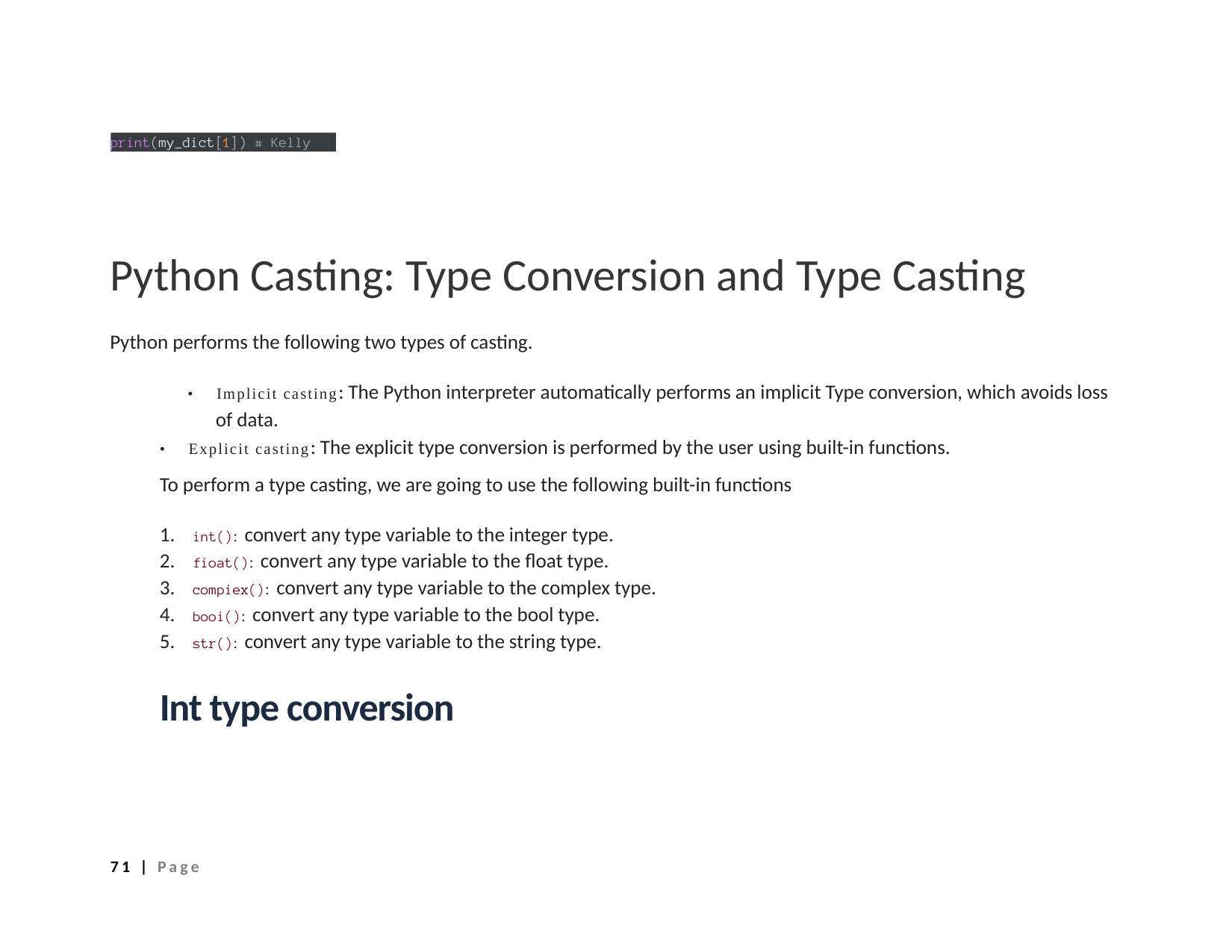

print(my_dict[1]) # Kelly
Python Casting: Type Conversion and Type Casting
Python performs the following two types of casting.
•    Implicit casting: The Python interpreter automatically performs an implicit Type conversion, which avoids loss of data.
•    Explicit casting: The explicit type conversion is performed by the user using built-in functions.
To perform a type casting, we are going to use the following built-in functions
1.    int(): convert any type variable to the integer type.
2.    fioat(): convert any type variable to the float type.
3.    compiex(): convert any type variable to the complex type.
4.    booi(): convert any type variable to the bool type.
5.    str(): convert any type variable to the string type.
Int type conversion
71 | Page